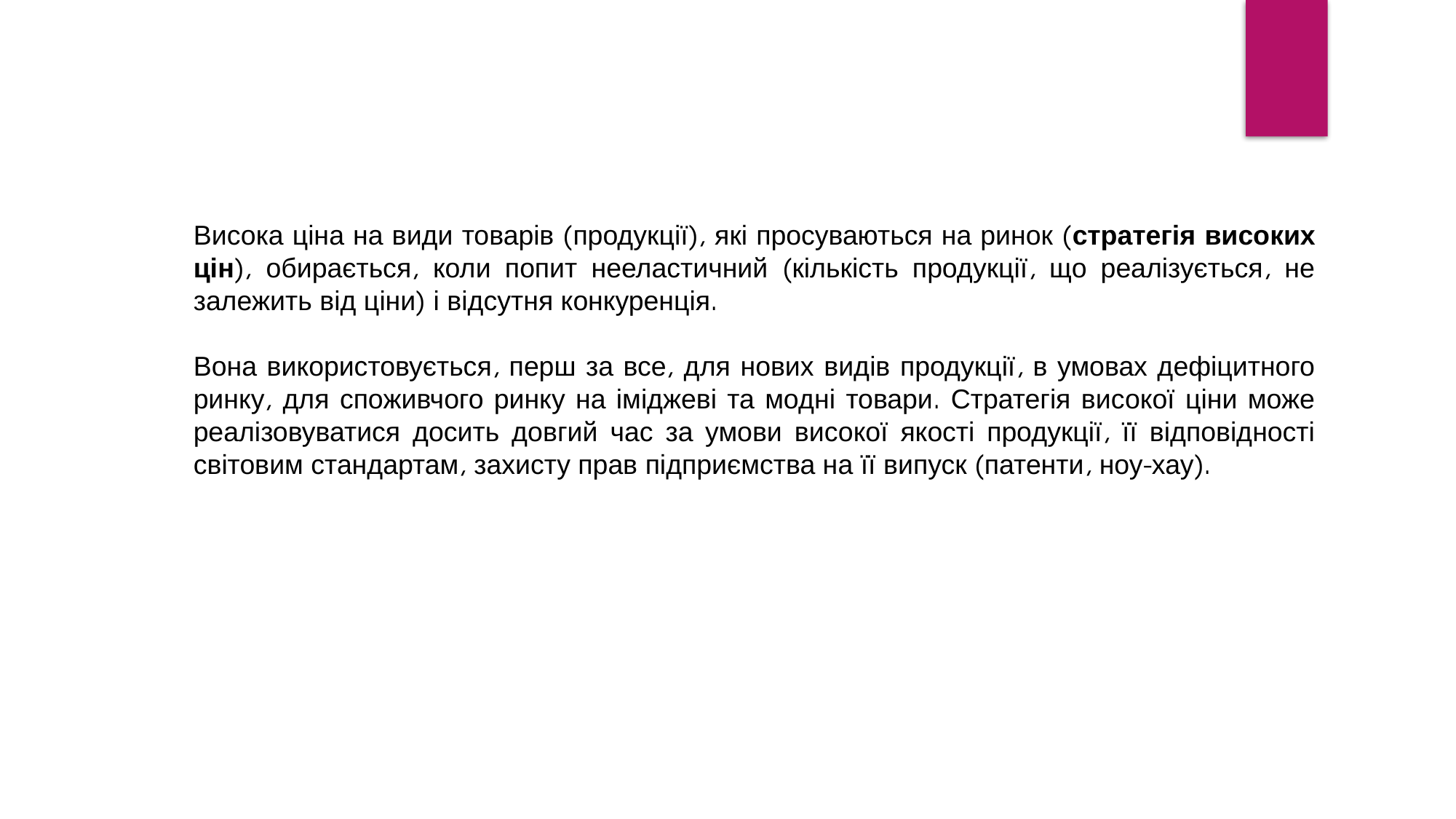

Висока ціна на види товарів (продукції), які просуваються на ринок (стратегія високих цін), обирається, коли попит нееластичний (кількість продукції, що реалізується, не залежить від ціни) і відсутня конкуренція.

Вона використовується, перш за все, для нових видів продукції, в умовах дефіцитного ринку, для споживчого ринку на іміджеві та модні товари. Стратегія високої ціни може реалізовуватися досить довгий час за умови високої якості продукції, її відповідності світовим стандартам, захисту прав підприємства на її випуск (патенти, ноу-хау).